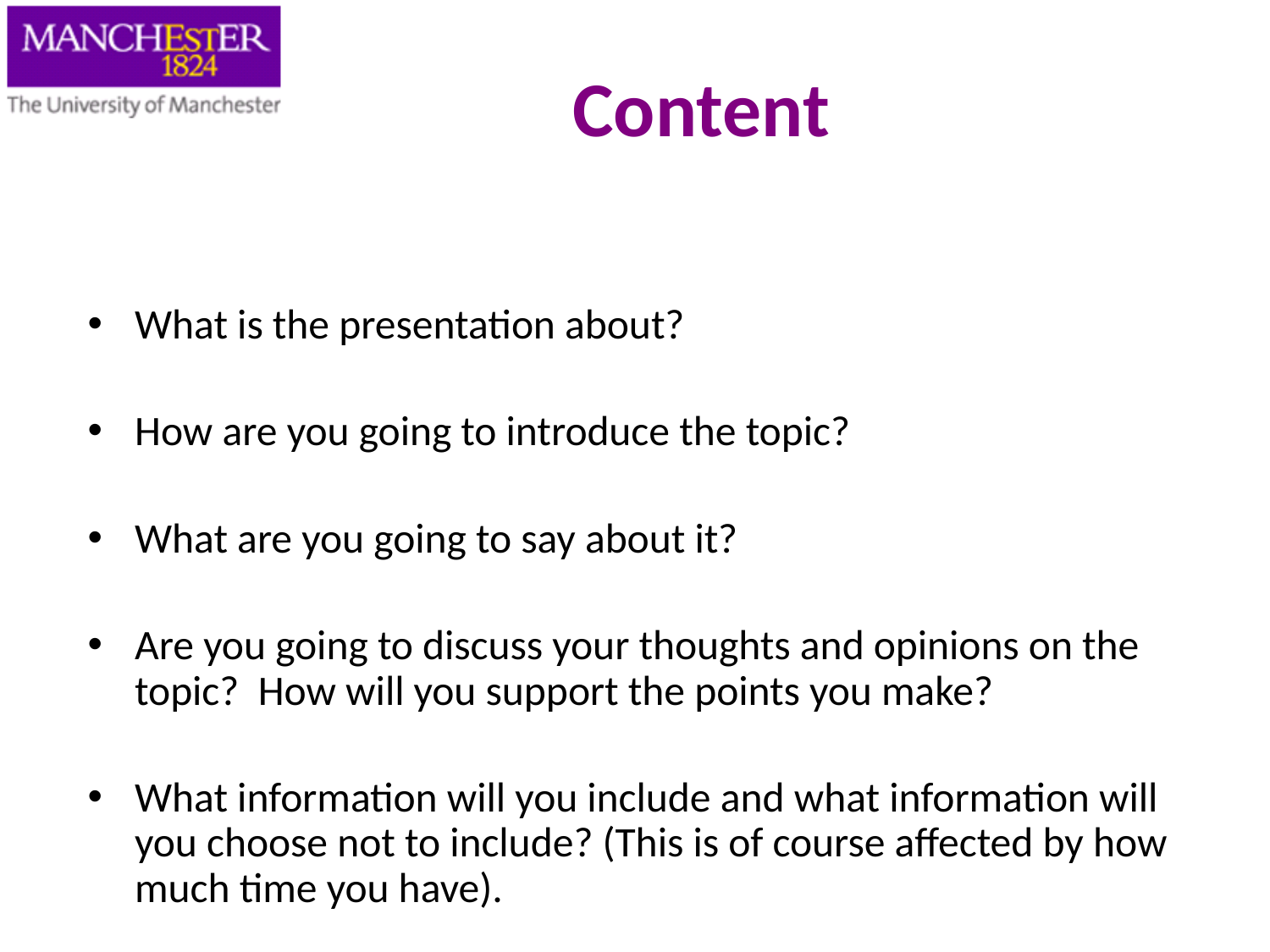

Content
What is the presentation about?

How are you going to introduce the topic?

What are you going to say about it?

Are you going to discuss your thoughts and opinions on the topic?  How will you support the points you make?

What information will you include and what information will you choose not to include? (This is of course affected by how  much time you have).